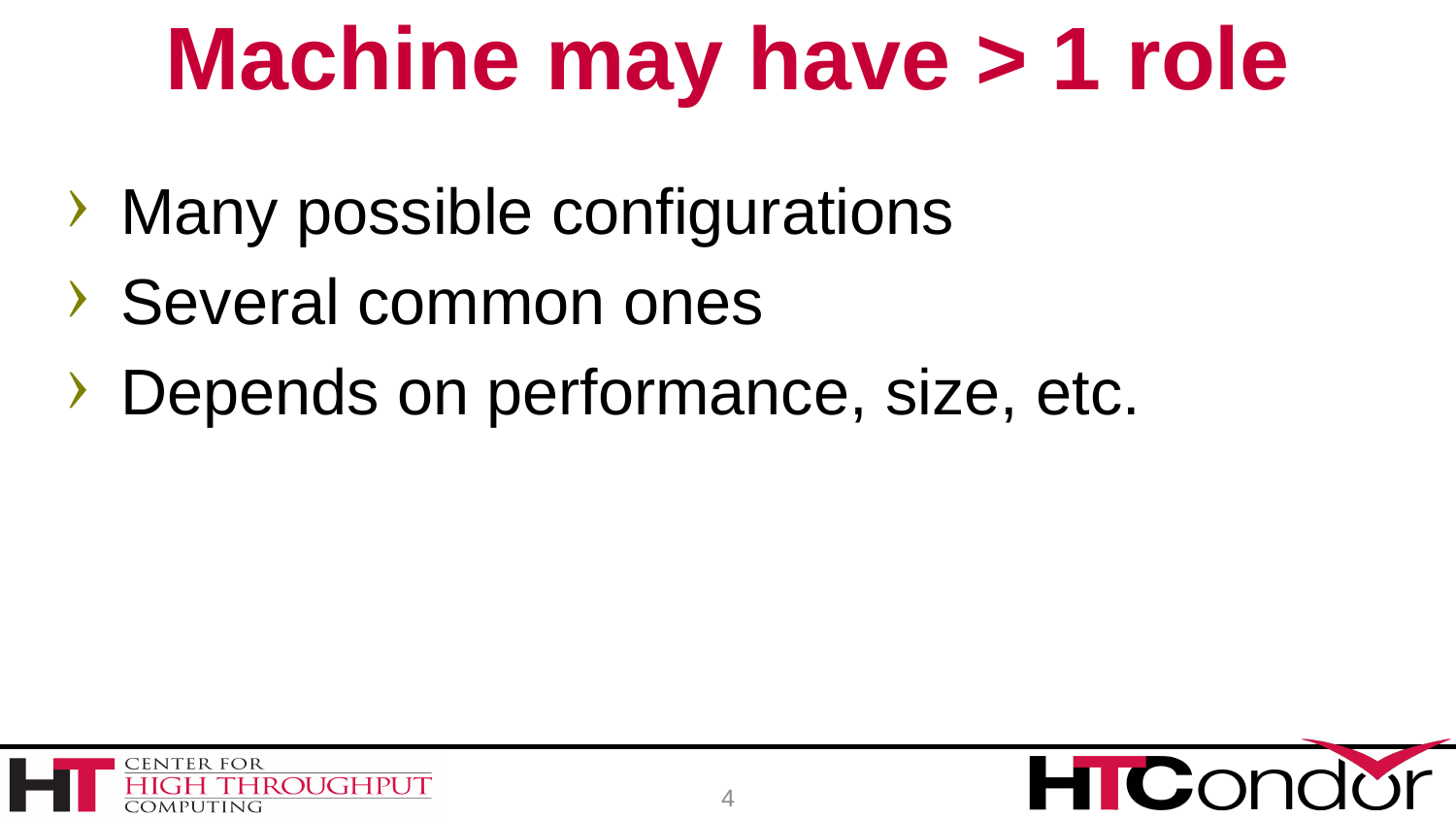

# Machine may have > 1 role
Many possible configurations
Several common ones
Depends on performance, size, etc.
4